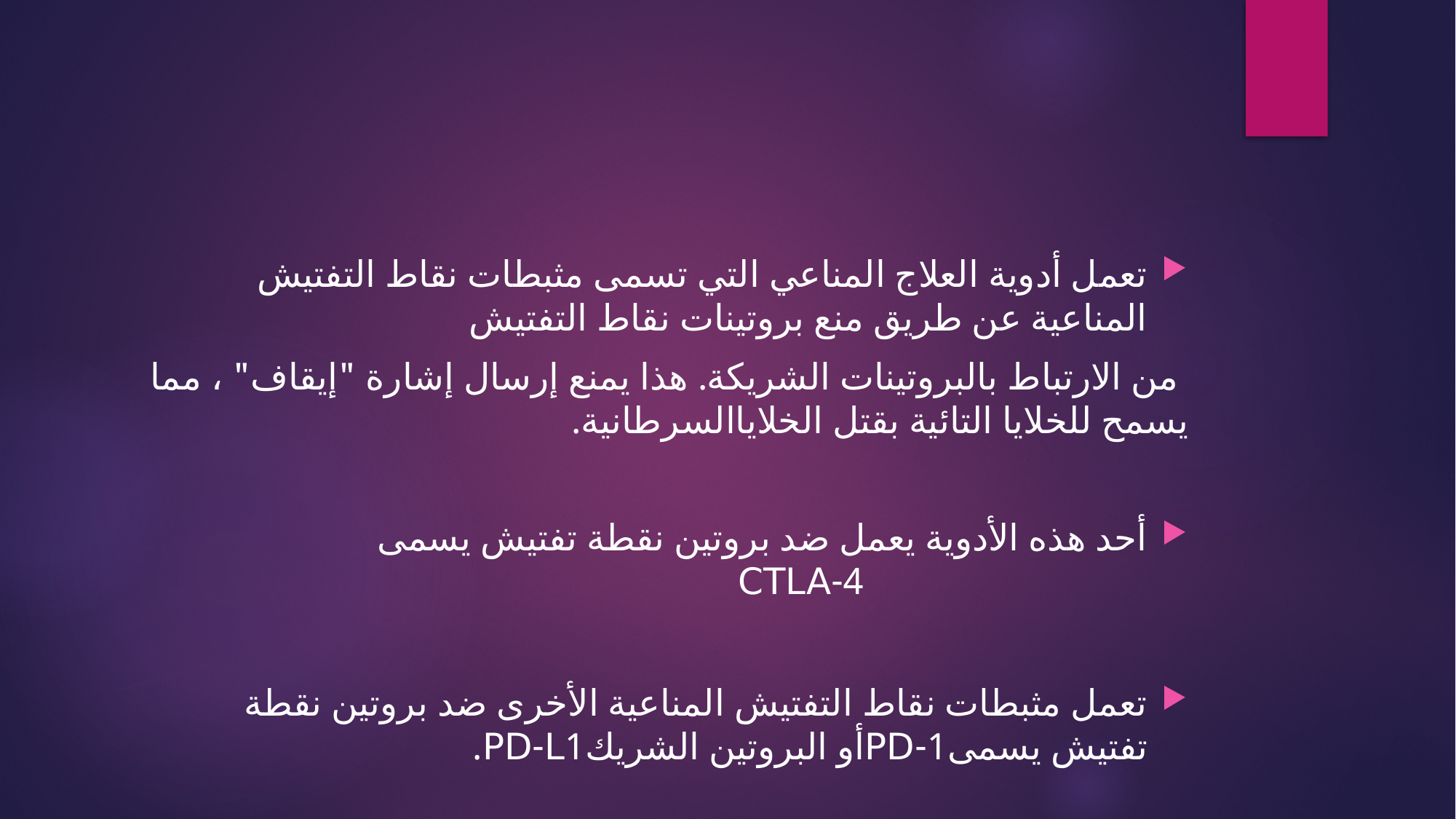

#
تعمل أدوية العلاج المناعي التي تسمى مثبطات نقاط التفتيش المناعية عن طريق منع بروتينات نقاط التفتيش
 من الارتباط بالبروتينات الشريكة. هذا يمنع إرسال إشارة "إيقاف" ، مما يسمح للخلايا التائية بقتل الخلاياالسرطانية.

أحد هذه الأدوية يعمل ضد بروتين نقطة تفتيش يسمى                                                       CTLA-4

تعمل مثبطات نقاط التفتيش المناعية الأخرى ضد بروتين نقطة تفتيش يسمىPD-1أو البروتين الشريكPD-L1.